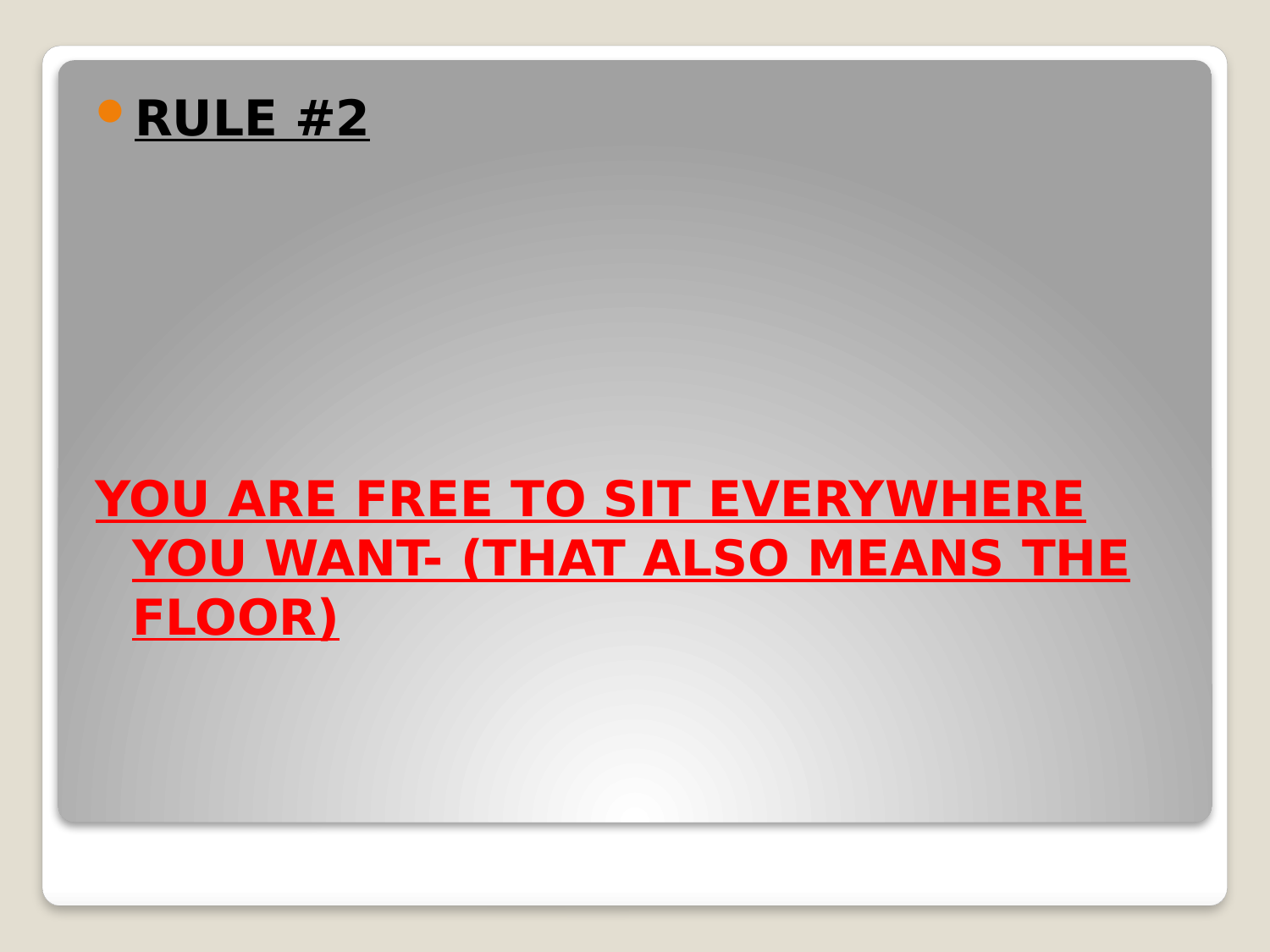

RULE #2

YOU ARE FREE TO SIT EVERYWHERE YOU WANT- (THAT ALSO MEANS THE FLOOR)
#